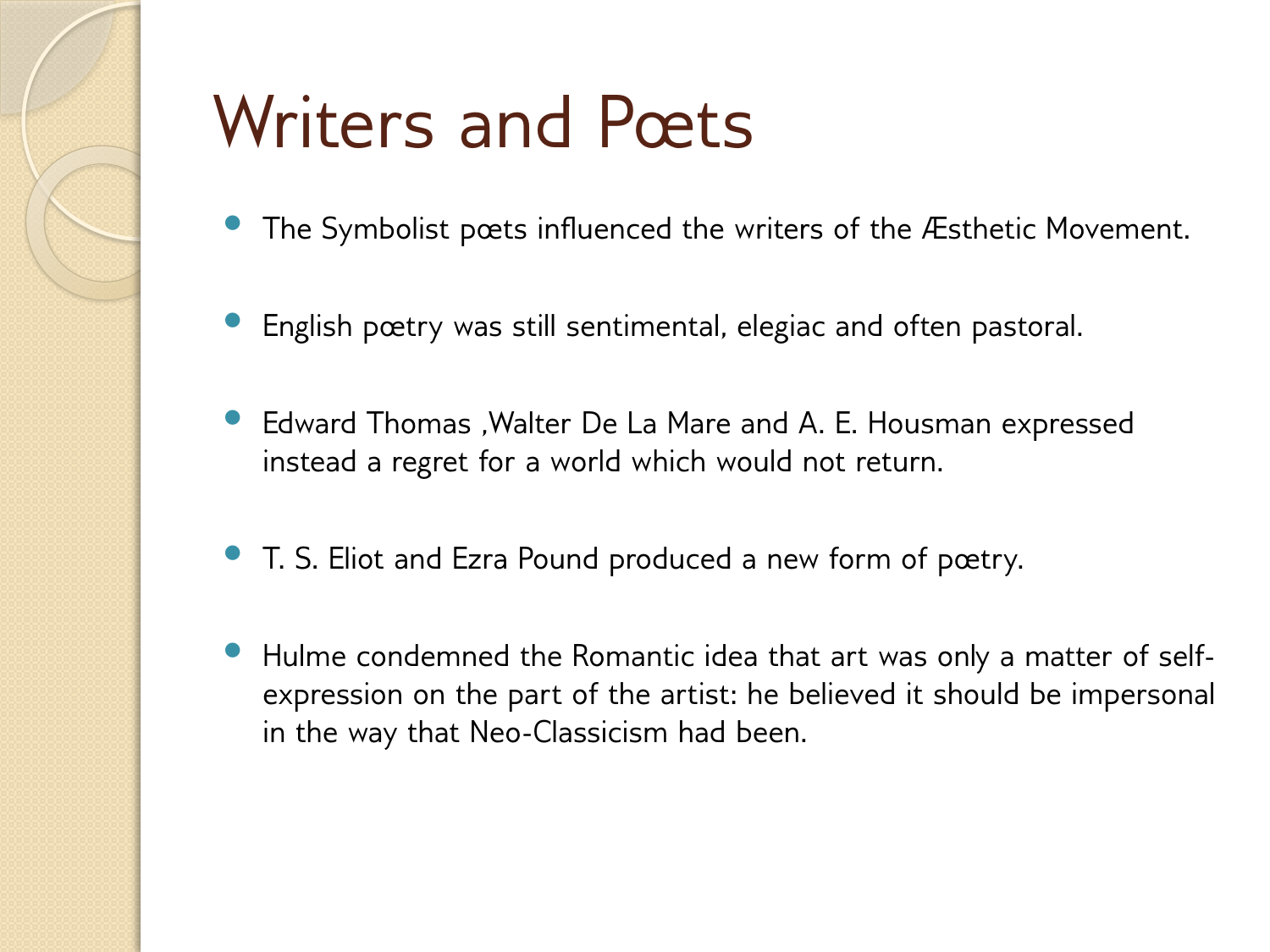

# Writers and Poets
The Symbolist poets influenced the writers of the Aesthetic Movement.

English poetry was still sentimental, elegiac and often pastoral.

Edward Thomas ,Walter De La Mare and A. E. Housman expressed instead a regret for a world which would not return.

T. S. Eliot and Ezra Pound produced a new form of poetry.

Hulme condemned the Romantic idea that art was only a matter of self-expression on the part of the artist: he believed it should be impersonal in the way that Neo-Classicism had been.